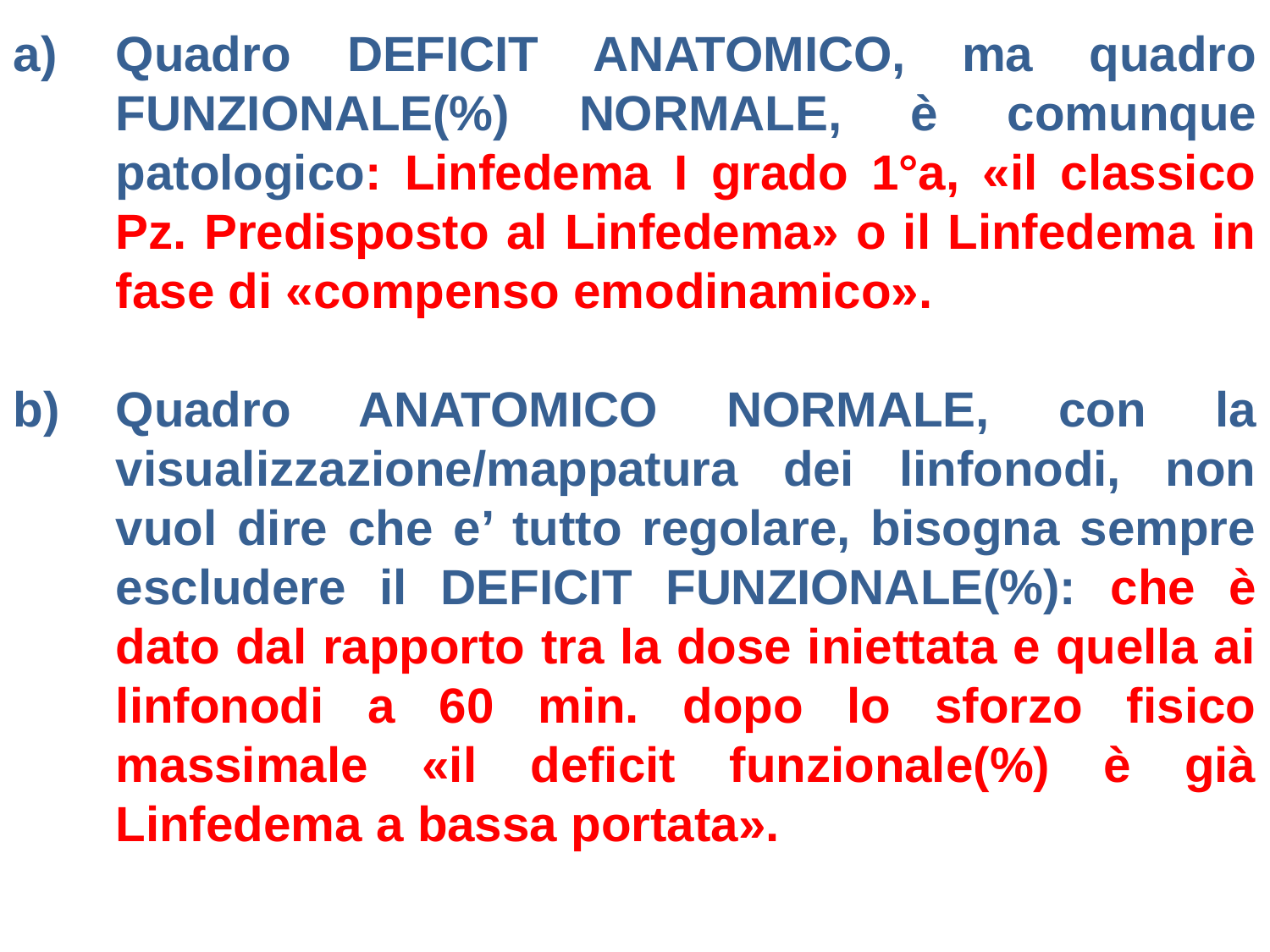

Quadro DEFICIT ANATOMICO, ma quadro FUNZIONALE(%) NORMALE, è comunque patologico: Linfedema I grado 1°a, «il classico Pz. Predisposto al Linfedema» o il Linfedema in fase di «compenso emodinamico».

Quadro ANATOMICO NORMALE, con la visualizzazione/mappatura dei linfonodi, non vuol dire che e’ tutto regolare, bisogna sempre escludere il DEFICIT FUNZIONALE(%): che è dato dal rapporto tra la dose iniettata e quella ai linfonodi a 60 min. dopo lo sforzo fisico massimale «il deficit funzionale(%) è già Linfedema a bassa portata».